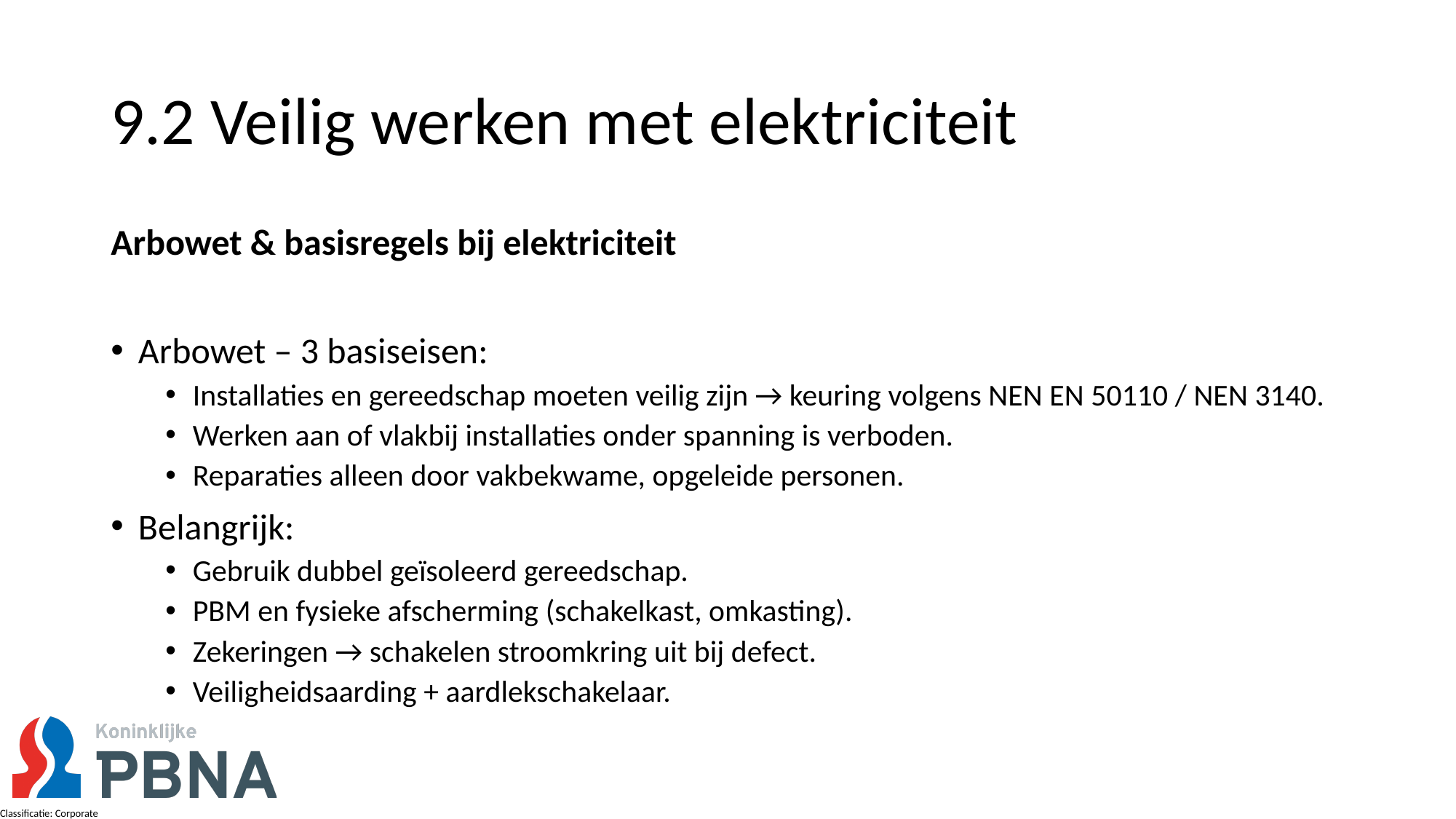

# 9.2 Veilig werken met elektriciteit
Arbowet & basisregels bij elektriciteit

Arbowet – 3 basiseisen:
Installaties en gereedschap moeten veilig zijn → keuring volgens NEN EN 50110 / NEN 3140.
Werken aan of vlakbij installaties onder spanning is verboden.
Reparaties alleen door vakbekwame, opgeleide personen.
Belangrijk:
Gebruik dubbel geïsoleerd gereedschap.
PBM en fysieke afscherming (schakelkast, omkasting).
Zekeringen → schakelen stroomkring uit bij defect.
Veiligheidsaarding + aardlekschakelaar.